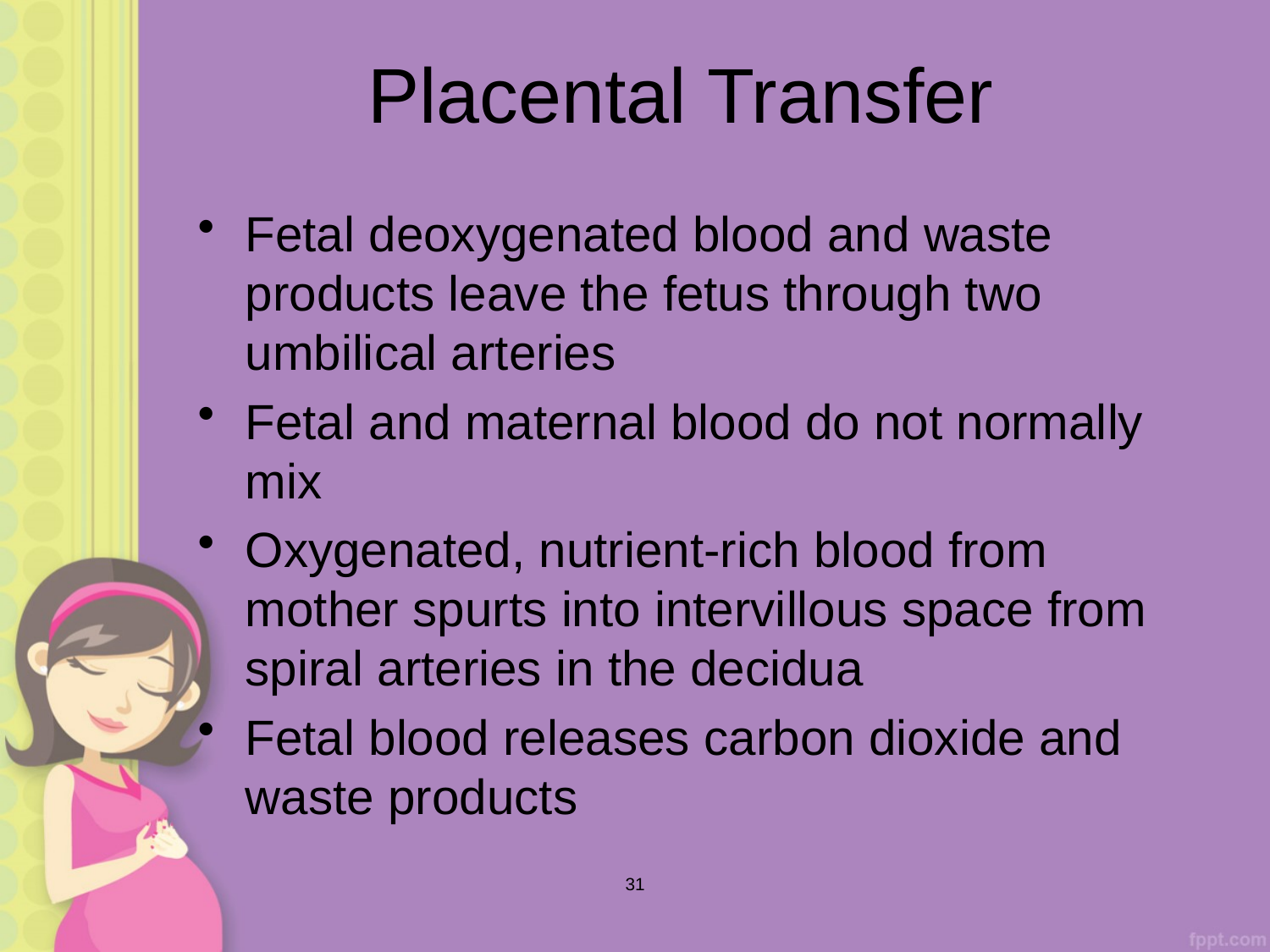

# Placental Transfer
Fetal deoxygenated blood and waste products leave the fetus through two umbilical arteries
Fetal and maternal blood do not normally mix
Oxygenated, nutrient-rich blood from mother spurts into intervillous space from spiral arteries in the decidua
Fetal blood releases carbon dioxide and waste products
31